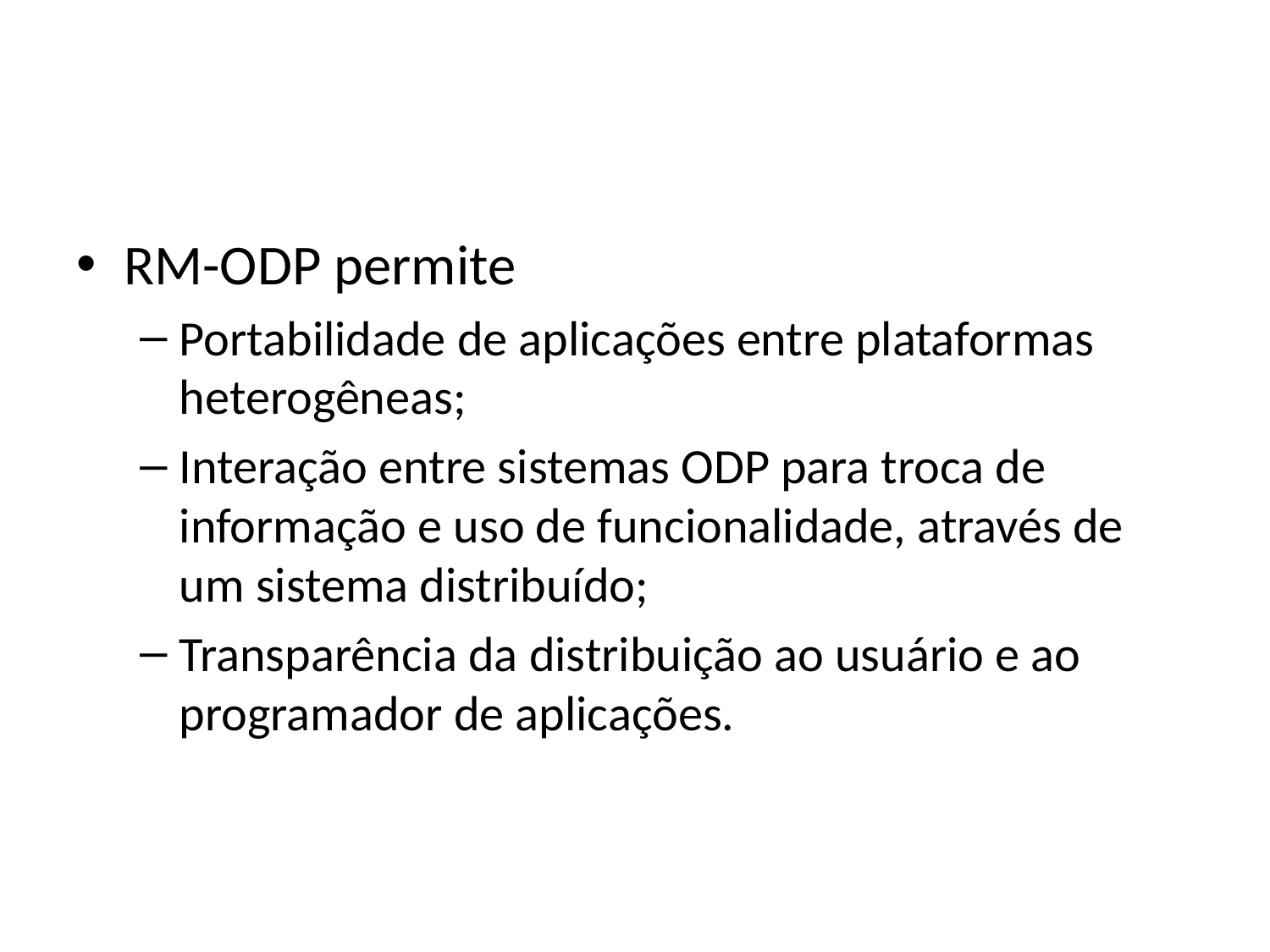

RM-ODP permite
Portabilidade de aplicações entre plataformas heterogêneas;
Interação entre sistemas ODP para troca de informação e uso de funcionalidade, através de um sistema distribuído;
Transparência da distribuição ao usuário e ao programador de aplicações.